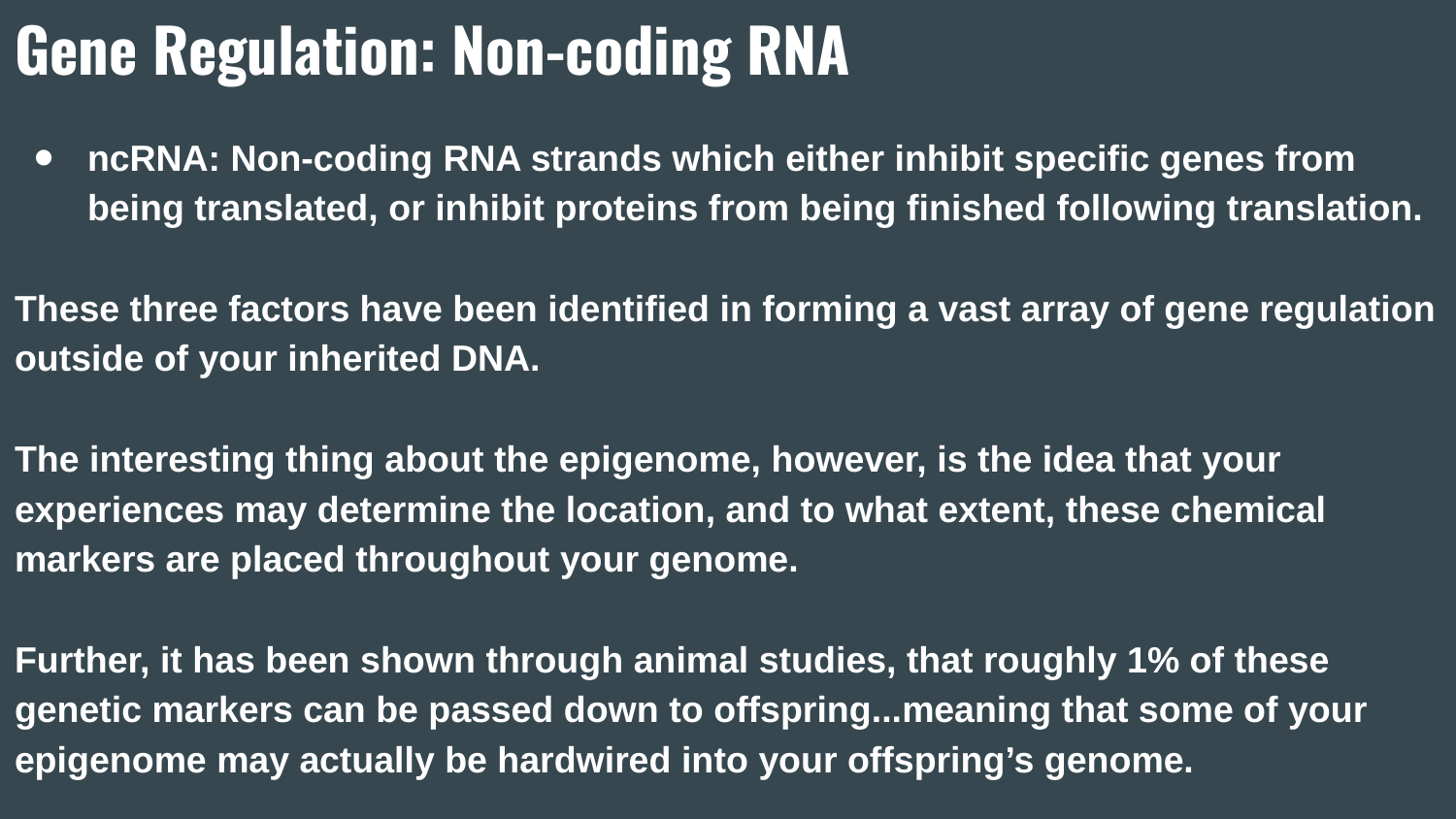

# Gene Regulation: Non-coding RNA
ncRNA: Non-coding RNA strands which either inhibit specific genes from being translated, or inhibit proteins from being finished following translation.

These three factors have been identified in forming a vast array of gene regulation outside of your inherited DNA.

The interesting thing about the epigenome, however, is the idea that your experiences may determine the location, and to what extent, these chemical markers are placed throughout your genome.

Further, it has been shown through animal studies, that roughly 1% of these genetic markers can be passed down to offspring...meaning that some of your epigenome may actually be hardwired into your offspring’s genome.